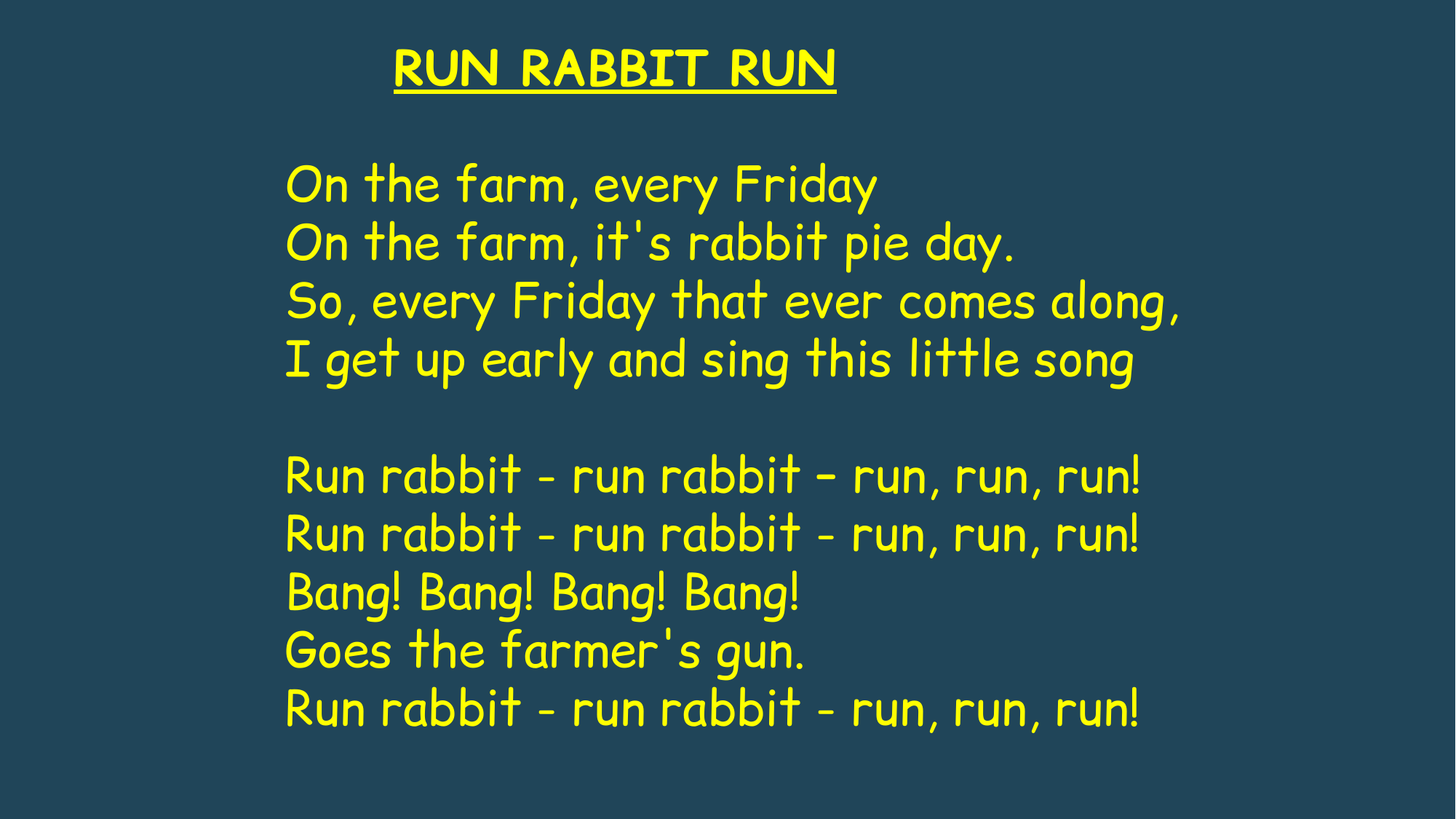

RUN RABBIT RUN

On the farm, every Friday
On the farm, it's rabbit pie day.
So, every Friday that ever comes along,
I get up early and sing this little song

Run rabbit - run rabbit – run, run, run!
Run rabbit - run rabbit - run, run, run!
Bang! Bang! Bang! Bang!
Goes the farmer's gun.
Run rabbit - run rabbit - run, run, run!